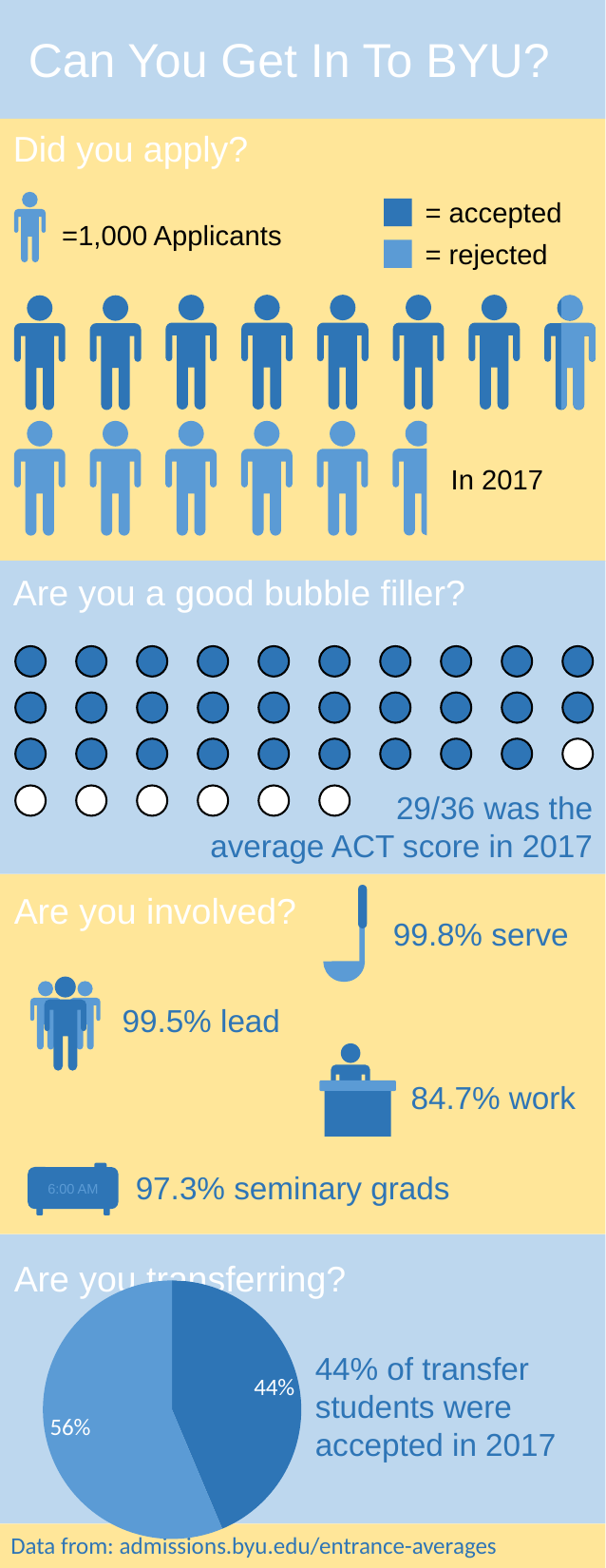

Can You Get In To BYU?

Did you apply?
= accepted

=1,000 Applicants
= rejected

In 2017

Are you a good bubble filler?

29/36 was the
 average ACT score in 2017

Are you involved?

99.8% serve

99.5% lead

84.7% work
97.3% seminary grads

6:00 AM

Are you transferring?

### Chart

| Category | Sales |
|---|---|
| Accepted | 1146.0 |
| Rejected | 1480.0 |
44% of transfer students were accepted in 2017

Data from: admissions.byu.edu/entrance-averages